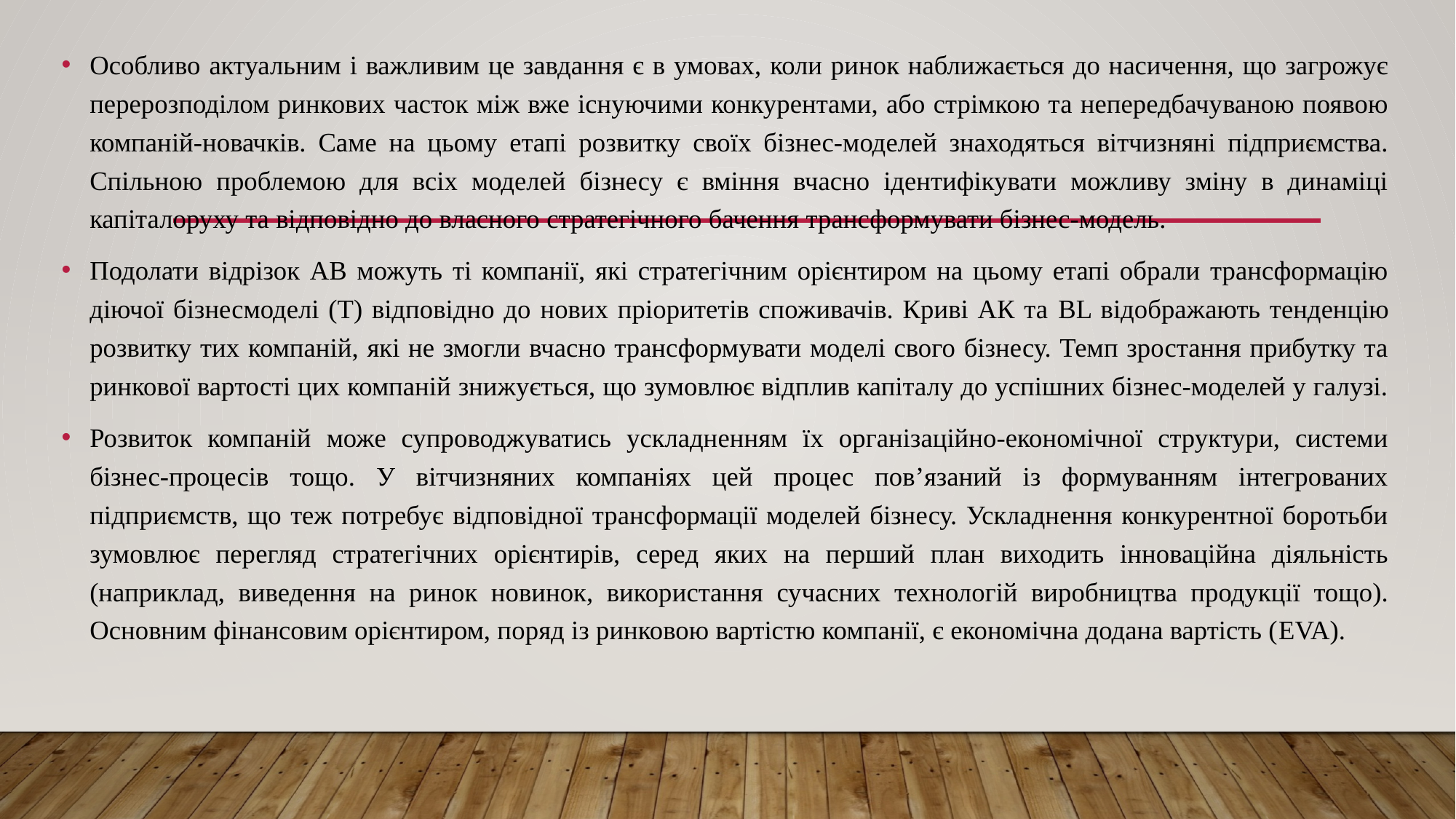

Особливо актуальним і важливим це завдання є в умовах, коли ринок наближається до насичення, що загрожує перерозподілом ринкових часток між вже існуючими конкурентами, або стрімкою та непередбачуваною появою компаній-новачків. Саме на цьому етапі розвитку своїх бізнес-моделей знаходяться вітчизняні підприємства. Спільною проблемою для всіх моделей бізнесу є вміння вчасно ідентифікувати можливу зміну в динаміці капіталоруху та відповідно до власного стратегічного бачення трансформувати бізнес-модель.
Подолати відрізок АВ можуть ті компанії, які стратегічним орієнтиром на цьому етапі обрали трансформацію діючої бізнесмоделі (Т) відповідно до нових пріоритетів споживачів. Криві АК та BL відображають тенденцію розвитку тих компаній, які не змогли вчасно трансформувати моделі свого бізнесу. Темп зростання прибутку та ринкової вартості цих компаній знижується, що зумовлює відплив капіталу до успішних бізнес-моделей у галузі.
Розвиток компаній може супроводжуватись ускладненням їх організаційно-економічної структури, системи бізнес-процесів тощо. У вітчизняних компаніях цей процес пов’язаний із формуванням інтегрованих підприємств, що теж потребує відповідної трансформації моделей бізнесу. Ускладнення конкурентної боротьби зумовлює перегляд стратегічних орієнтирів, серед яких на перший план виходить інноваційна діяльність (наприклад, виведення на ринок новинок, використання сучасних технологій виробництва продукції тощо). Основним фінансовим орієнтиром, поряд із ринковою вартістю компанії, є економічна додана вартість (EVA).